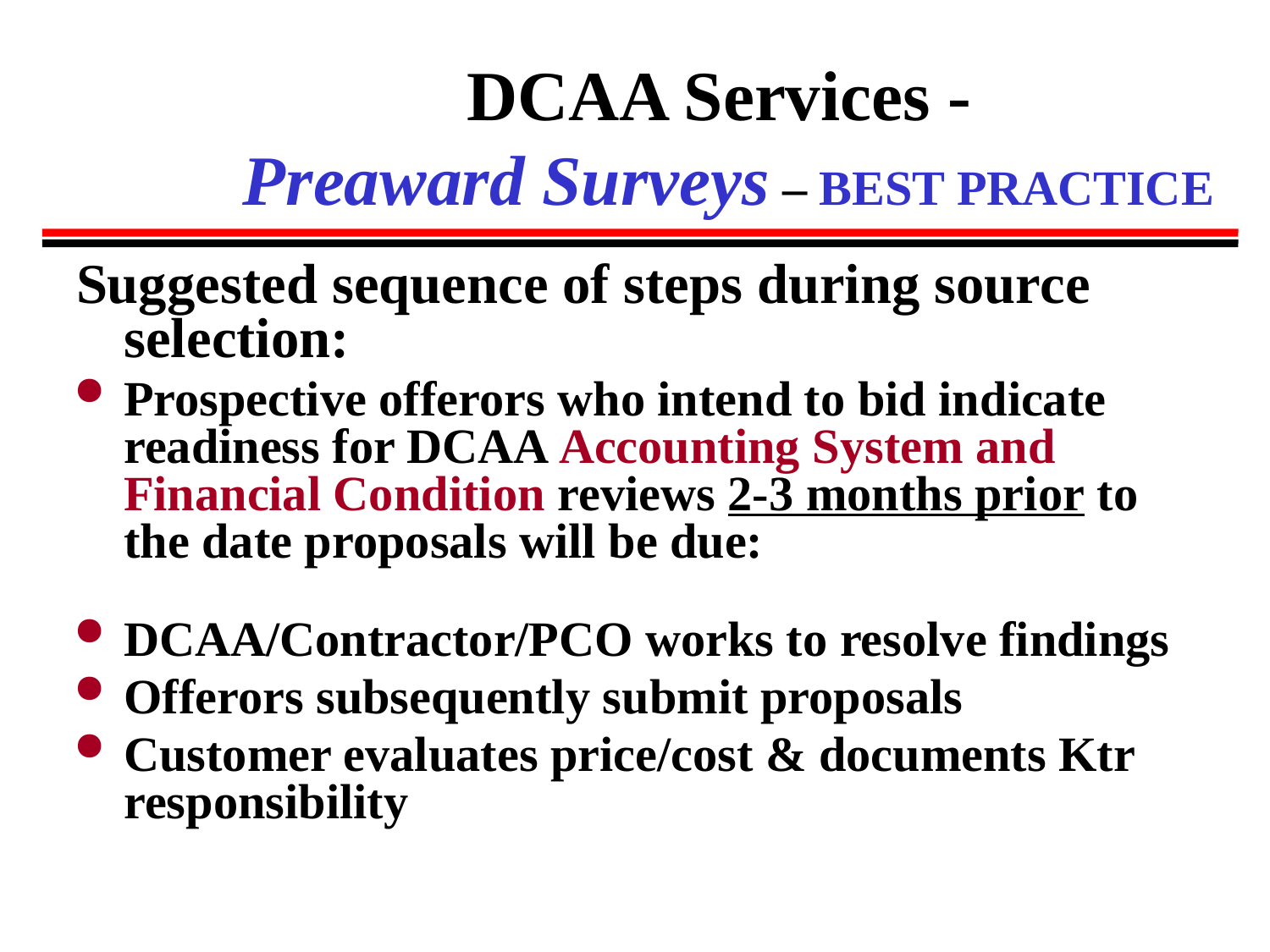

# DCAA Services - Preaward Surveys – BEST PRACTICE

Suggested sequence of steps during source selection:
Prospective offerors who intend to bid indicate readiness for DCAA Accounting System and Financial Condition reviews 2-3 months prior to the date proposals will be due:

DCAA/Contractor/PCO works to resolve findings
Offerors subsequently submit proposals
Customer evaluates price/cost & documents Ktr responsibility